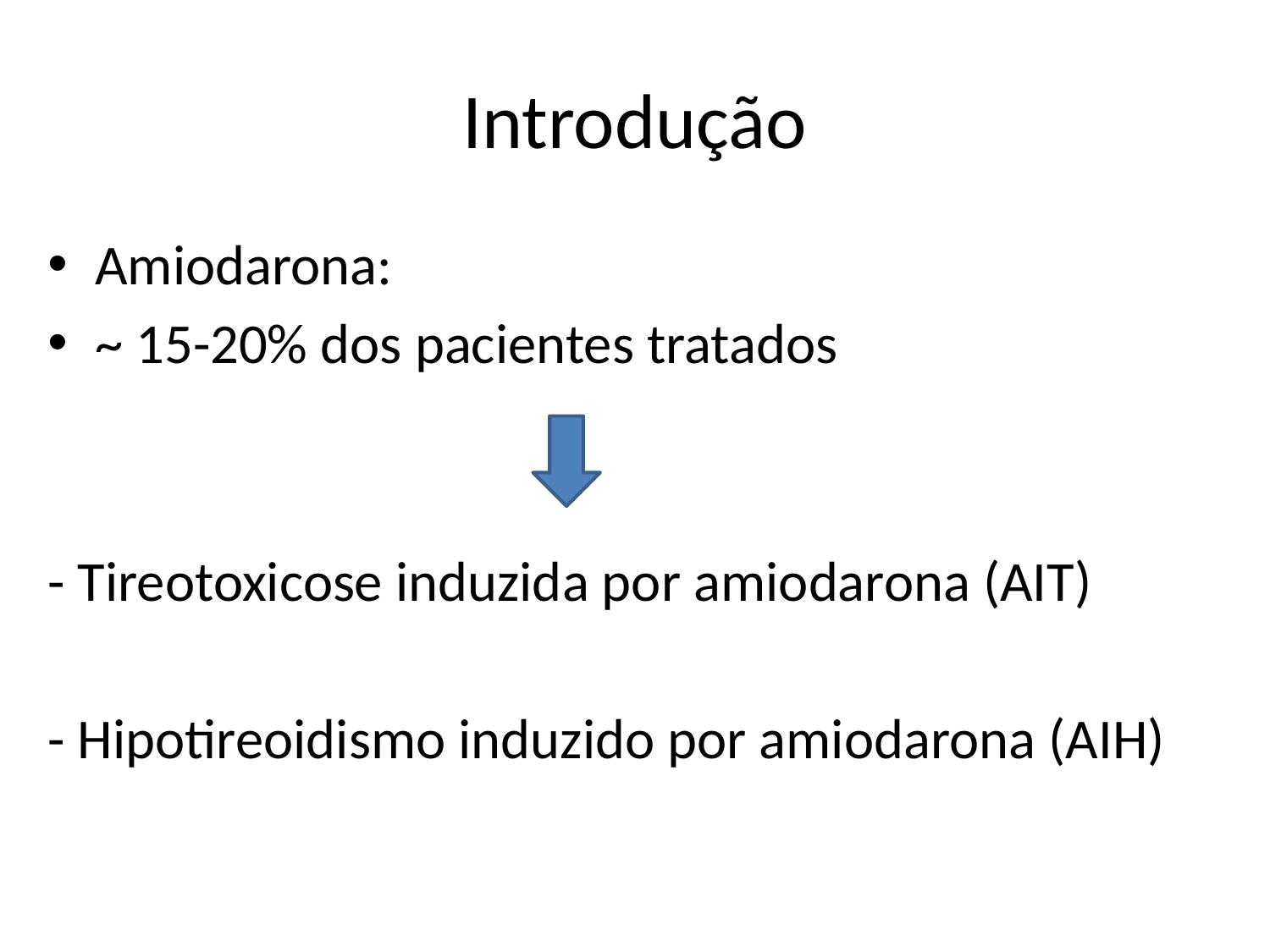

# Introdução
Amiodarona:
~ 15-20% dos pacientes tratados

- Tireotoxicose induzida por amiodarona (AIT)

- Hipotireoidismo induzido por amiodarona (AIH)